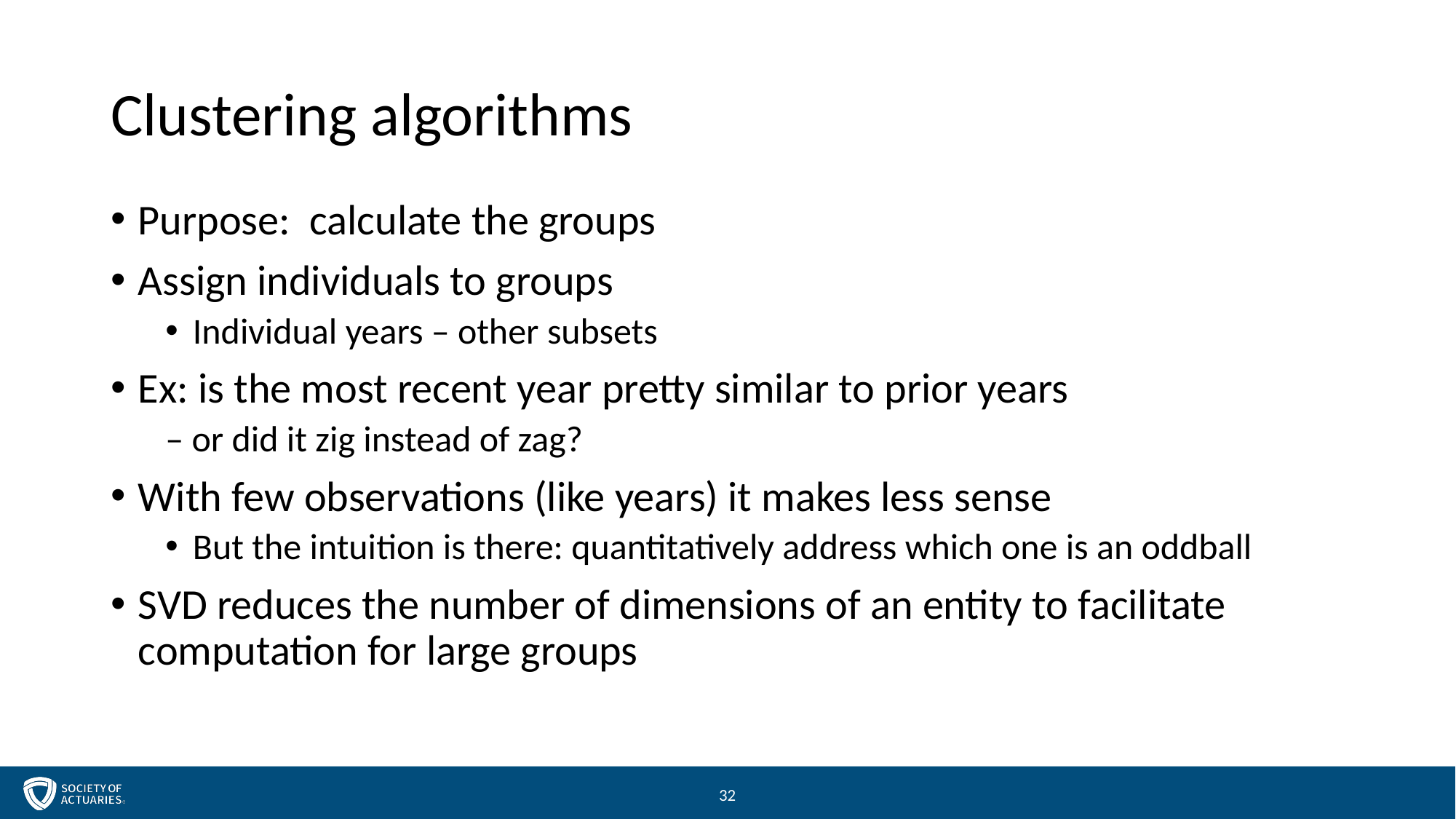

# Clustering algorithms
Purpose:  calculate the groups
Assign individuals to groups
Individual years – other subsets
Ex: is the most recent year pretty similar to prior years
– or did it zig instead of zag?
With few observations (like years) it makes less sense
But the intuition is there: quantitatively address which one is an oddball
SVD reduces the number of dimensions of an entity to facilitate computation for large groups

32